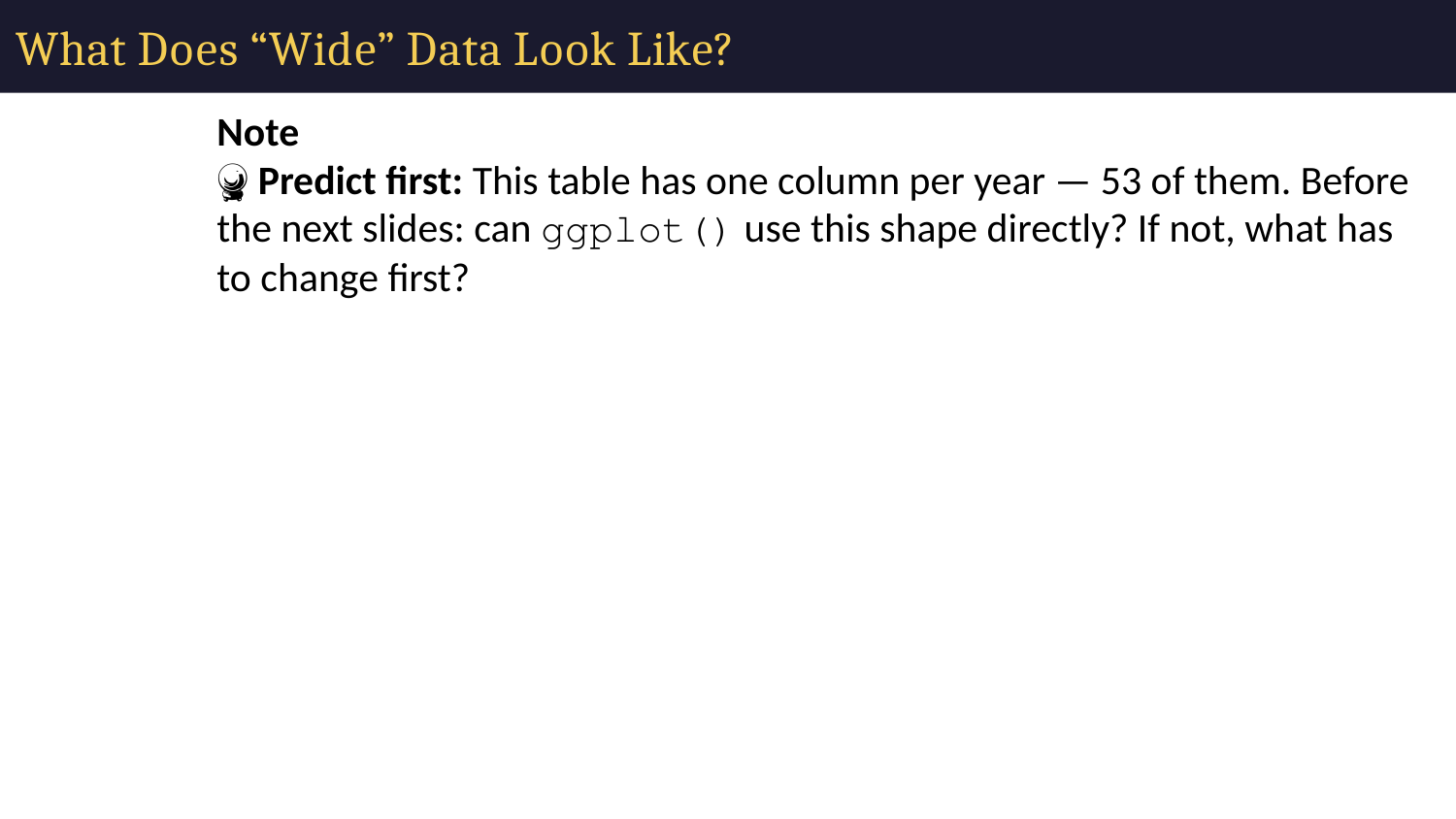

# What Does “Wide” Data Look Like?
Note
🔮 Predict first: This table has one column per year — 53 of them. Before the next slides: can ggplot() use this shape directly? If not, what has to change first?